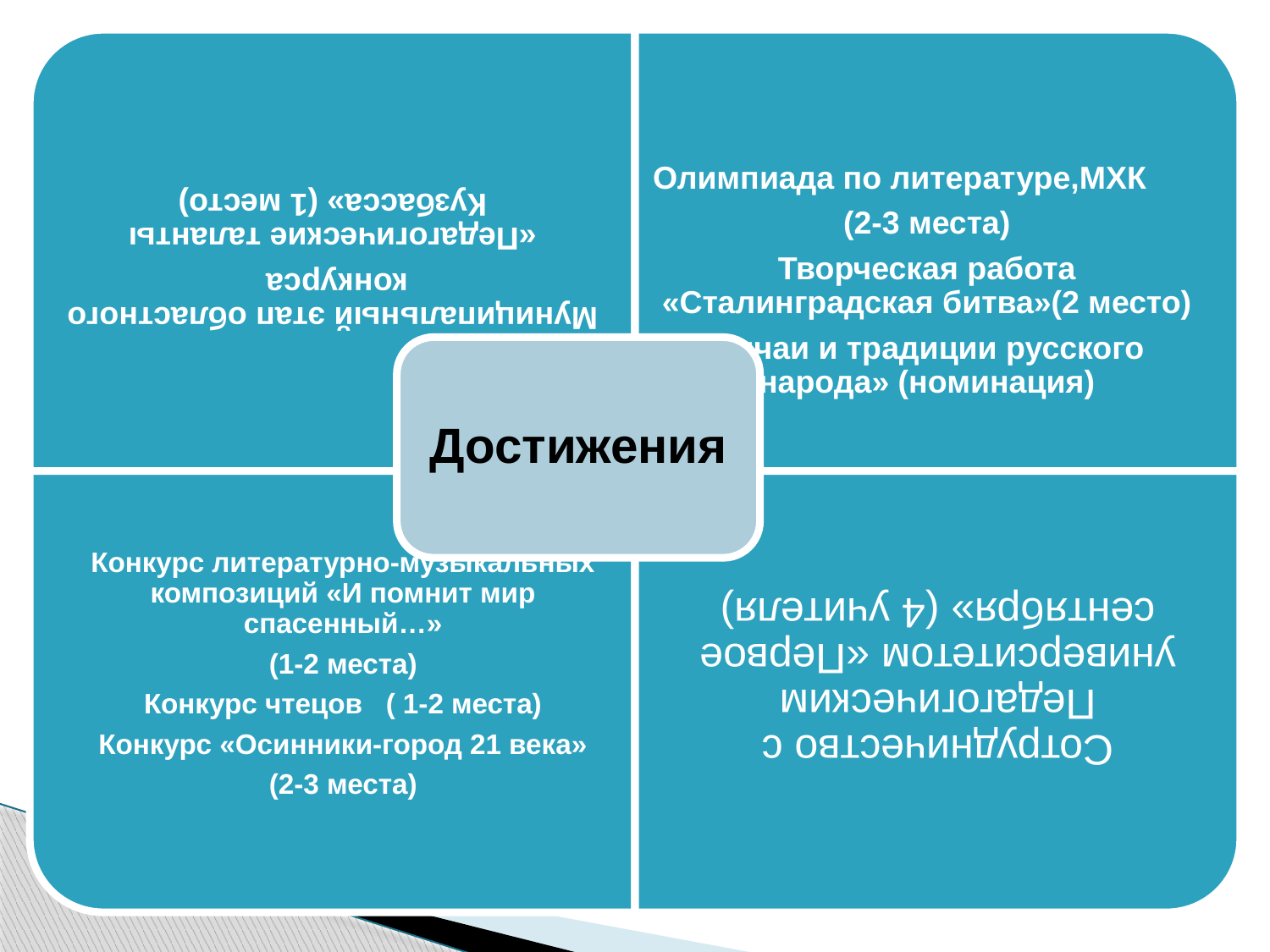

Муниципальный этап областного конкурса
«Педагогические таланты Кузбасса» (1 место)

Олимпиада по литературе,МХК
(2-3 места)
Творческая работа «Сталинградская битва»(2 место)
«Обычаи и традиции русского      народа» (номинация)

Конкурс литературно-музыкальных композиций «И помнит мир спасенный…»
(1-2 места)
Конкурс чтецов   ( 1-2 места)
Конкурс «Осинники-город 21 века»
(2-3 места)

Сотрудничество с Педагогическим университетом «Первое сентября» (4 учителя)
Достижения